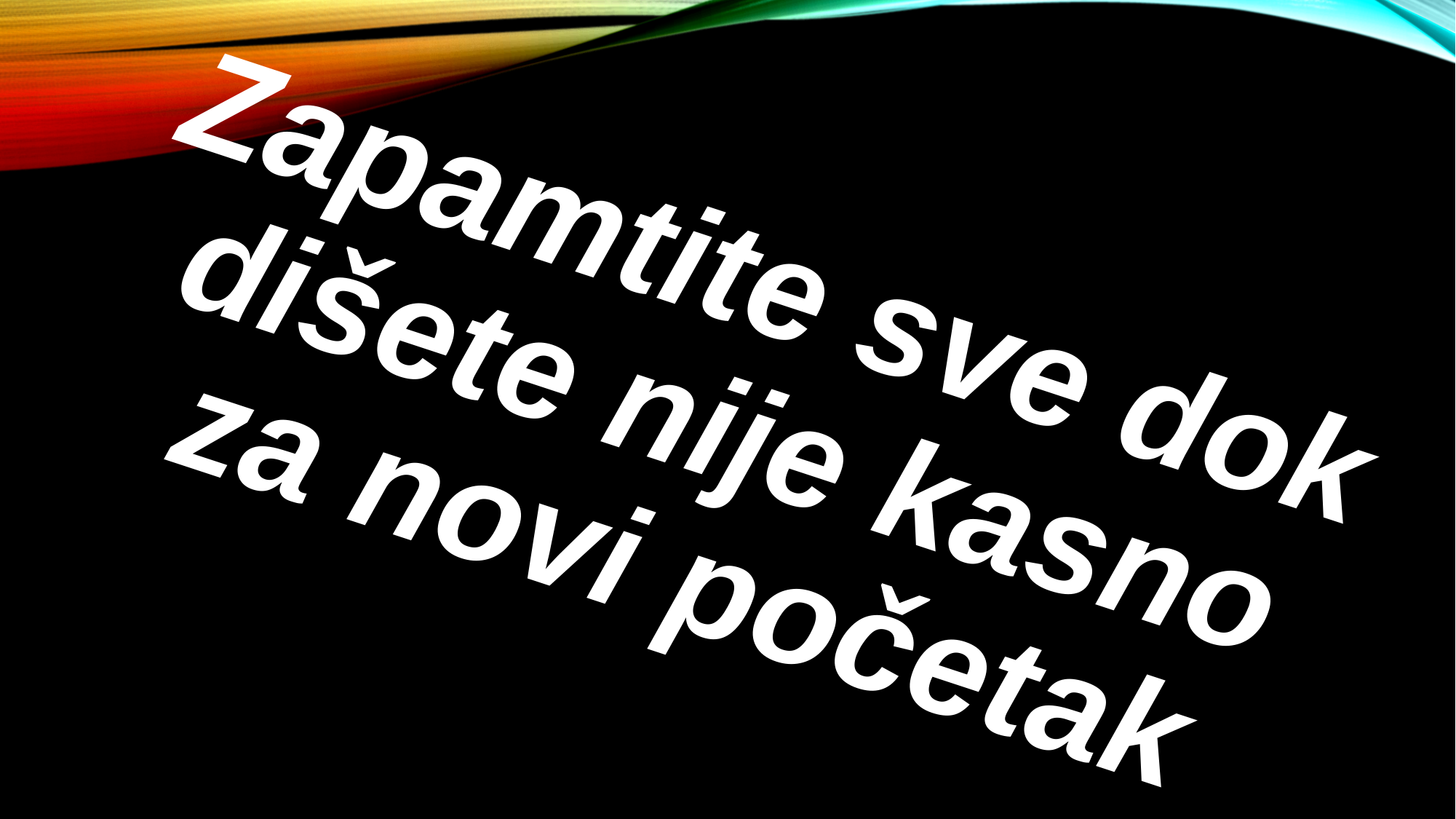

Zapamtite sve dok dišete nije kasno za novi početak